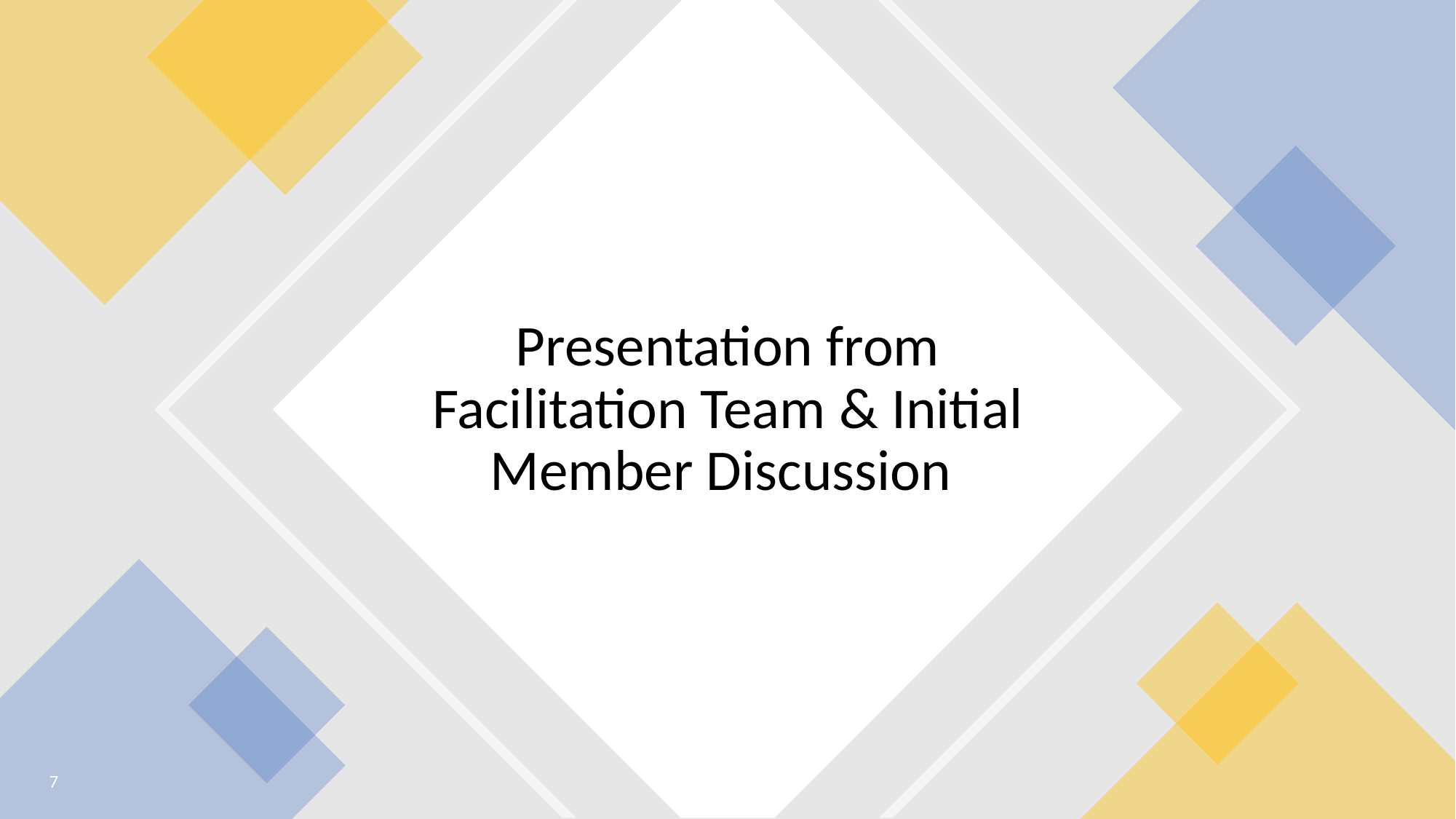

# Presentation from Facilitation Team & Initial Member Discussion

7